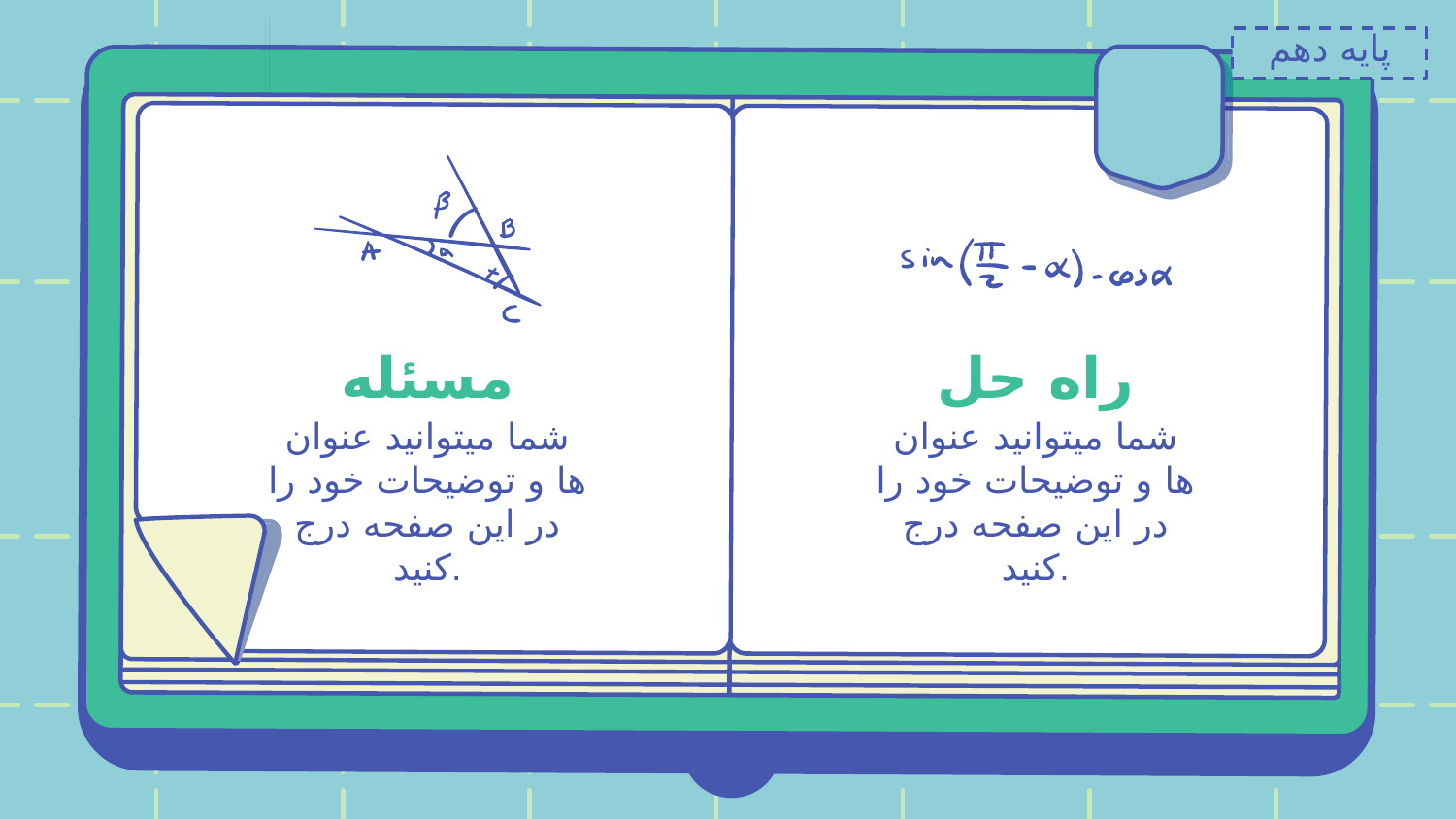

پایه دهم

راه حل
# مسئله
شما میتوانید عنوان ها و توضیحات خود را در این صفحه درج کنید.
شما میتوانید عنوان ها و توضیحات خود را در این صفحه درج کنید.